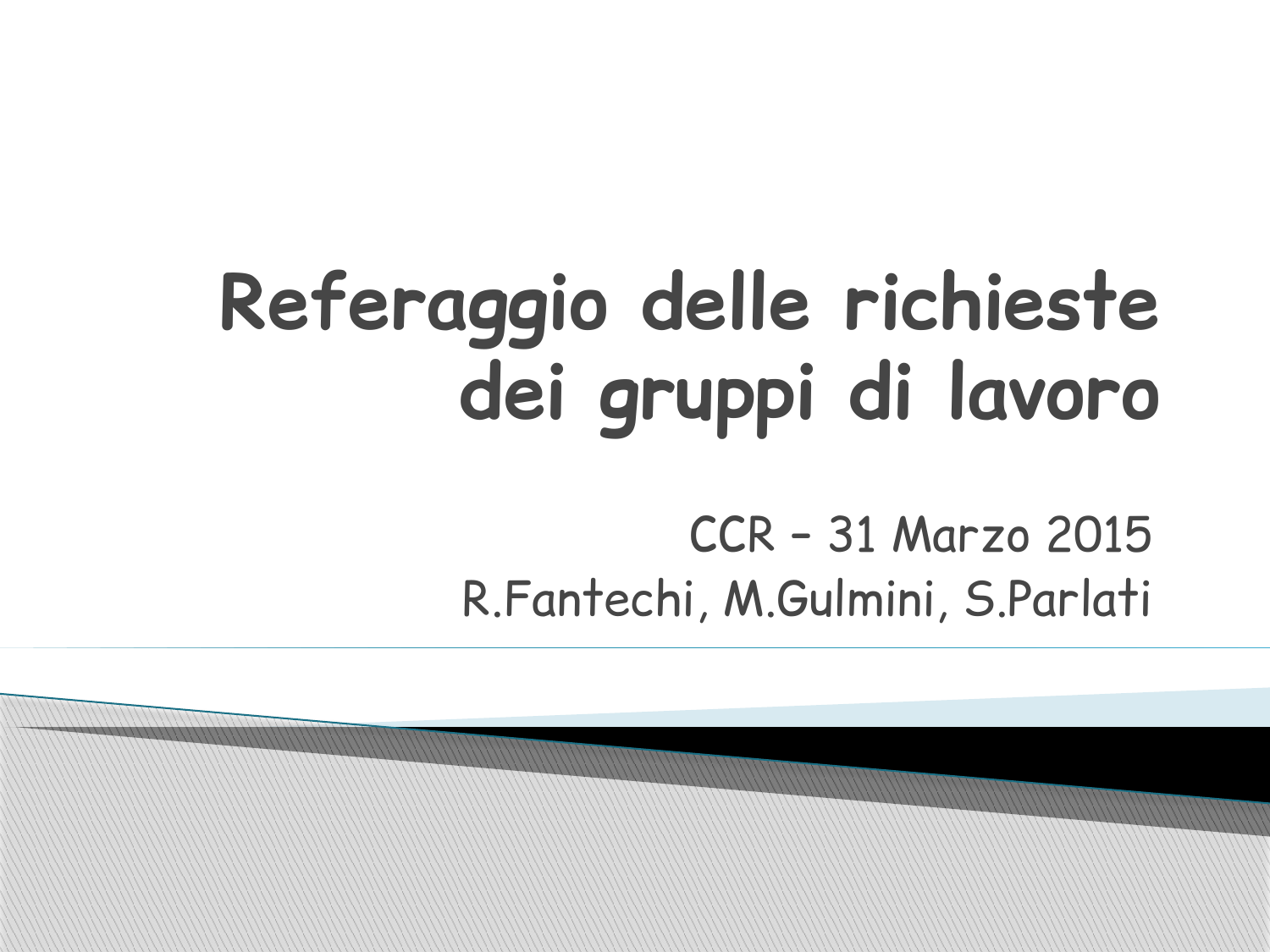

# Referaggio delle richieste dei gruppi di lavoro
CCR – 31 Marzo 2015
R.Fantechi, M.Gulmini, S.Parlati